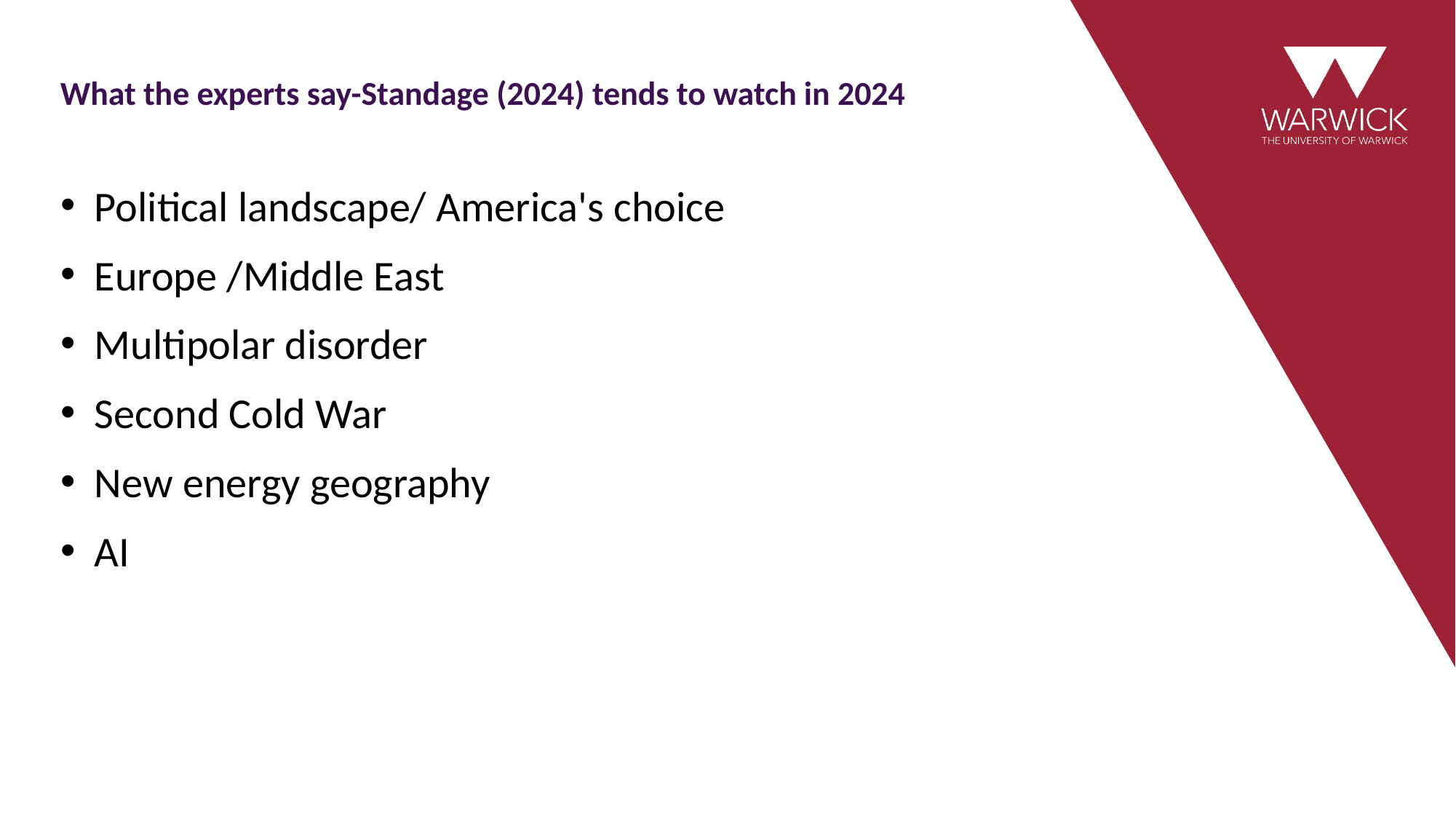

# What the experts say-Standage (2024) tends to watch in 2024
Political landscape/ America's choice
Europe /Middle East
Multipolar disorder
Second Cold War
New energy geography
AI